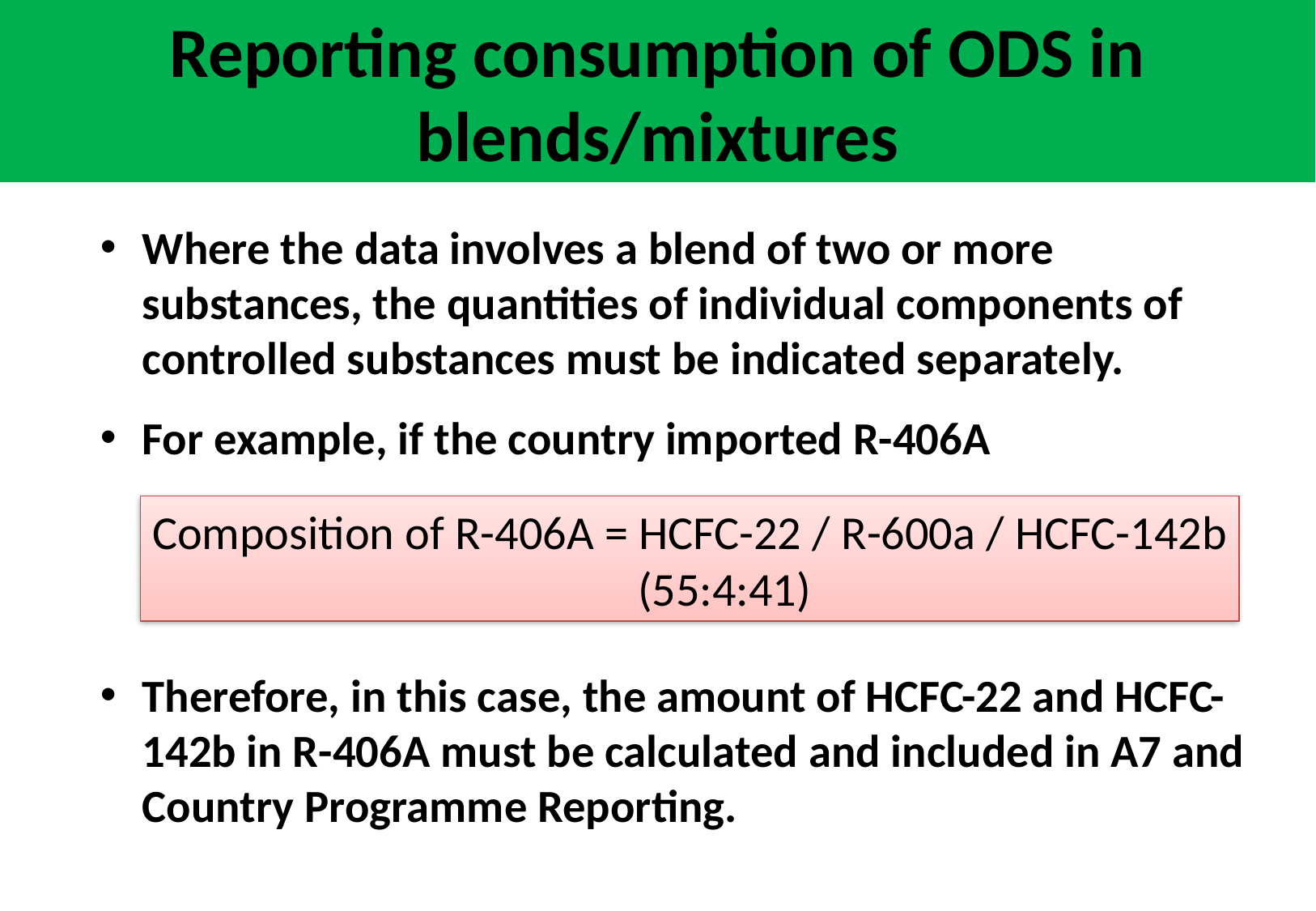

# Reporting consumption of ODS in blends/mixtures
Where the data involves a blend of two or more substances, the quantities of individual components of controlled substances must be indicated separately.

For example, if the country imported R-406A

Therefore, in this case, the amount of HCFC-22 and HCFC-142b in R-406A must be calculated and included in A7 and Country Programme Reporting.
Composition of R-406A = HCFC-22 / R-600a / HCFC-142b
				(55:4:41)